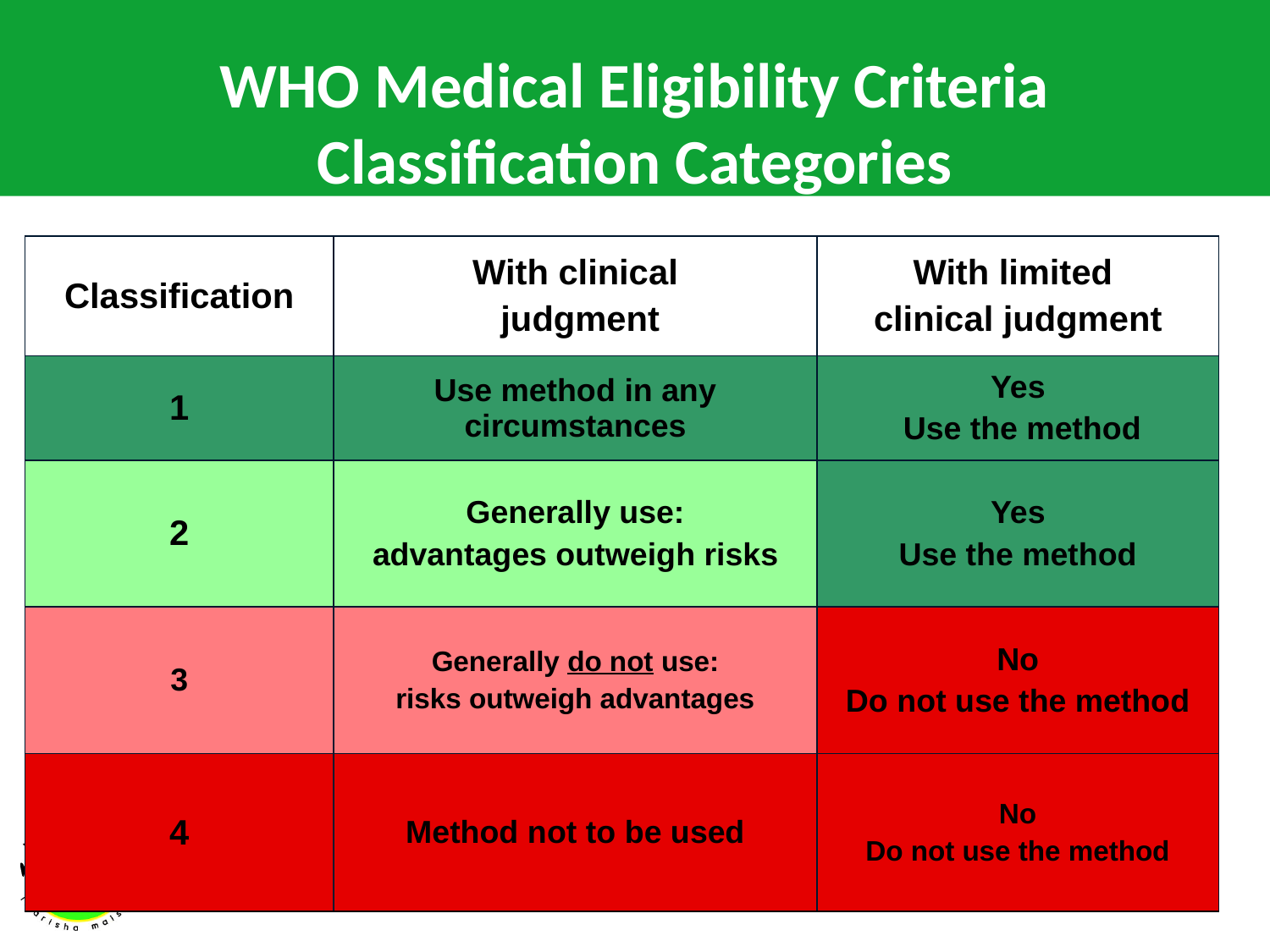

# WHO Medical Eligibility Criteria Classification Categories
| Classification | With clinical judgment | With limited clinical judgment |
| --- | --- | --- |
| 1 | Use method in any circumstances | Yes Use the method |
| 2 | Generally use: advantages outweigh risks | Yes Use the method |
| 3 | Generally do not use: risks outweigh advantages | No Do not use the method |
| 4 | Method not to be used | No Do not use the method |